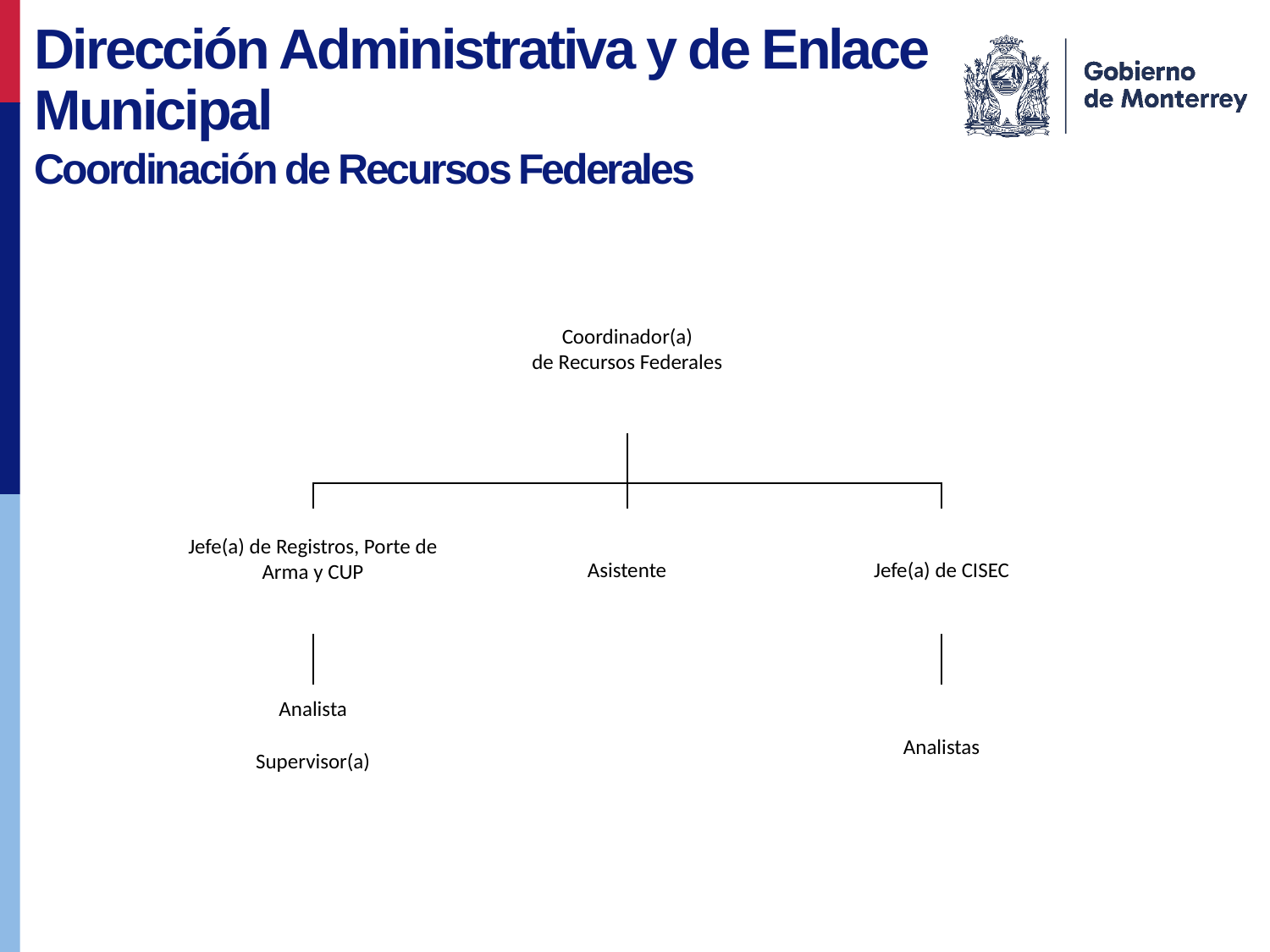

Dirección Administrativa y de Enlace Municipal
Coordinación de Recursos Federales
Coordinador(a)
de Recursos Federales

Jefe(a) de Registros, Porte de Arma y CUP

Analista
Supervisor(a)
Asistente
Jefe(a) de CISEC
Analistas